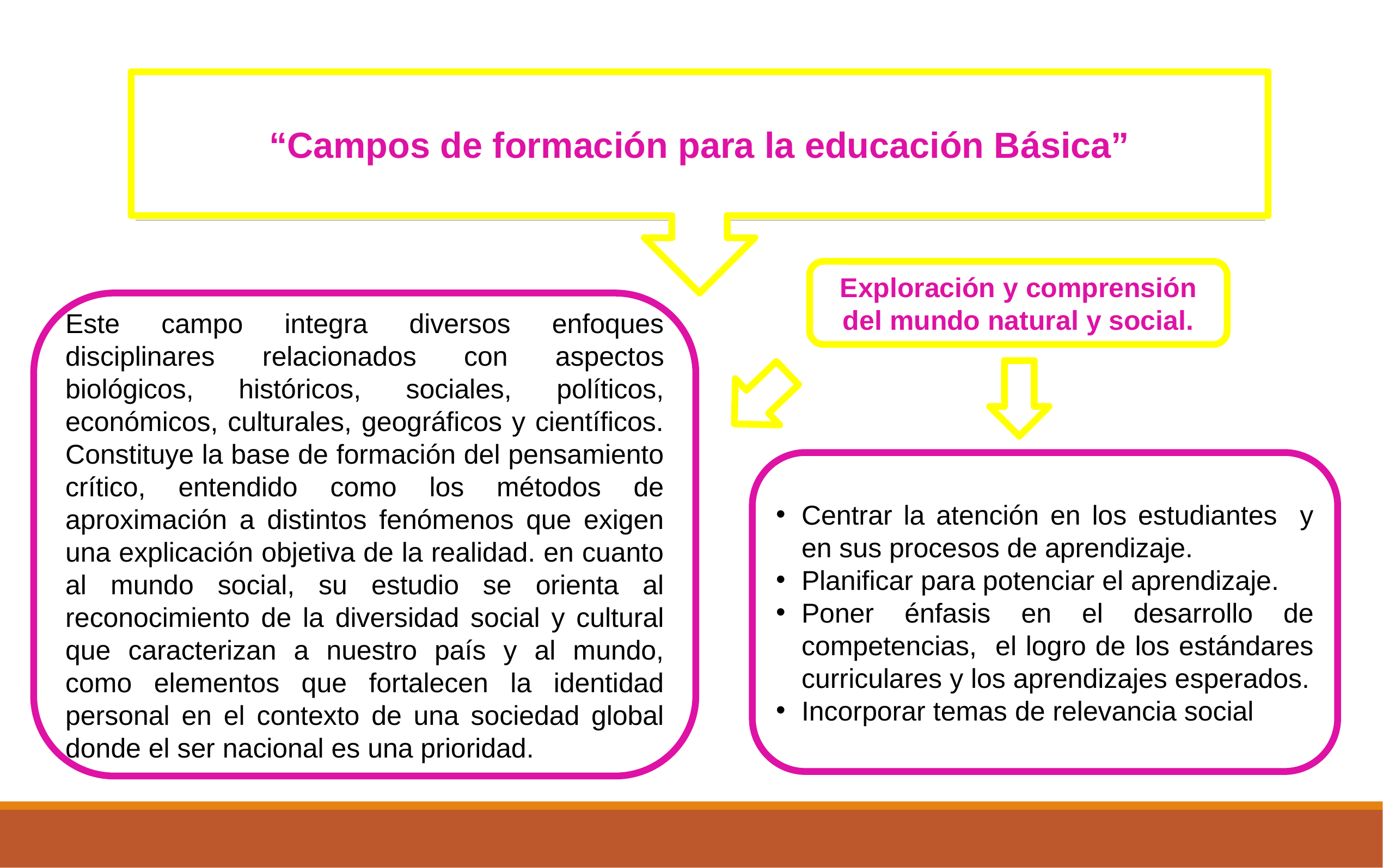

“Campos de formación para la educación Básica”
Exploración y comprensión del mundo natural y social.
Este campo integra diversos enfoques disciplinares relacionados con aspectos biológicos, históricos, sociales, políticos, económicos, culturales, geográficos y científicos. Constituye la base de formación del pensamiento crítico, entendido como los métodos de aproximación a distintos fenómenos que exigen una explicación objetiva de la realidad. en cuanto al mundo social, su estudio se orienta al reconocimiento de la diversidad social y cultural que caracterizan a nuestro país y al mundo, como elementos que fortalecen la identidad personal en el contexto de una sociedad global donde el ser nacional es una prioridad.

Centrar la atención en los estudiantes  y en sus procesos de aprendizaje.
Planificar para potenciar el aprendizaje.
Poner énfasis en el desarrollo de competencias,  el logro de los estándares curriculares y los aprendizajes esperados.
Incorporar temas de relevancia social